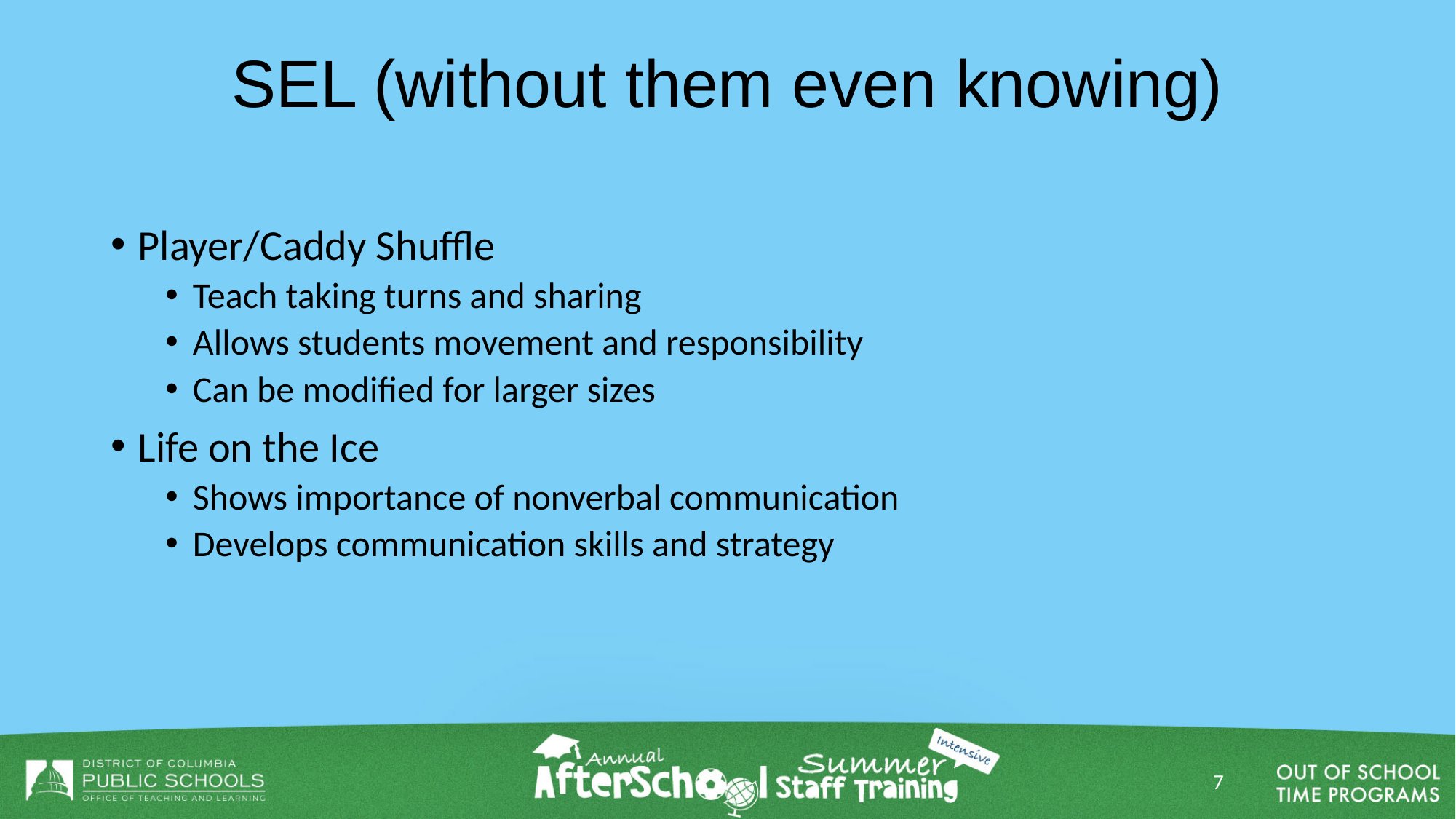

# SEL (without them even knowing)
Player/Caddy Shuffle
Teach taking turns and sharing
Allows students movement and responsibility
Can be modified for larger sizes
Life on the Ice
Shows importance of nonverbal communication
Develops communication skills and strategy